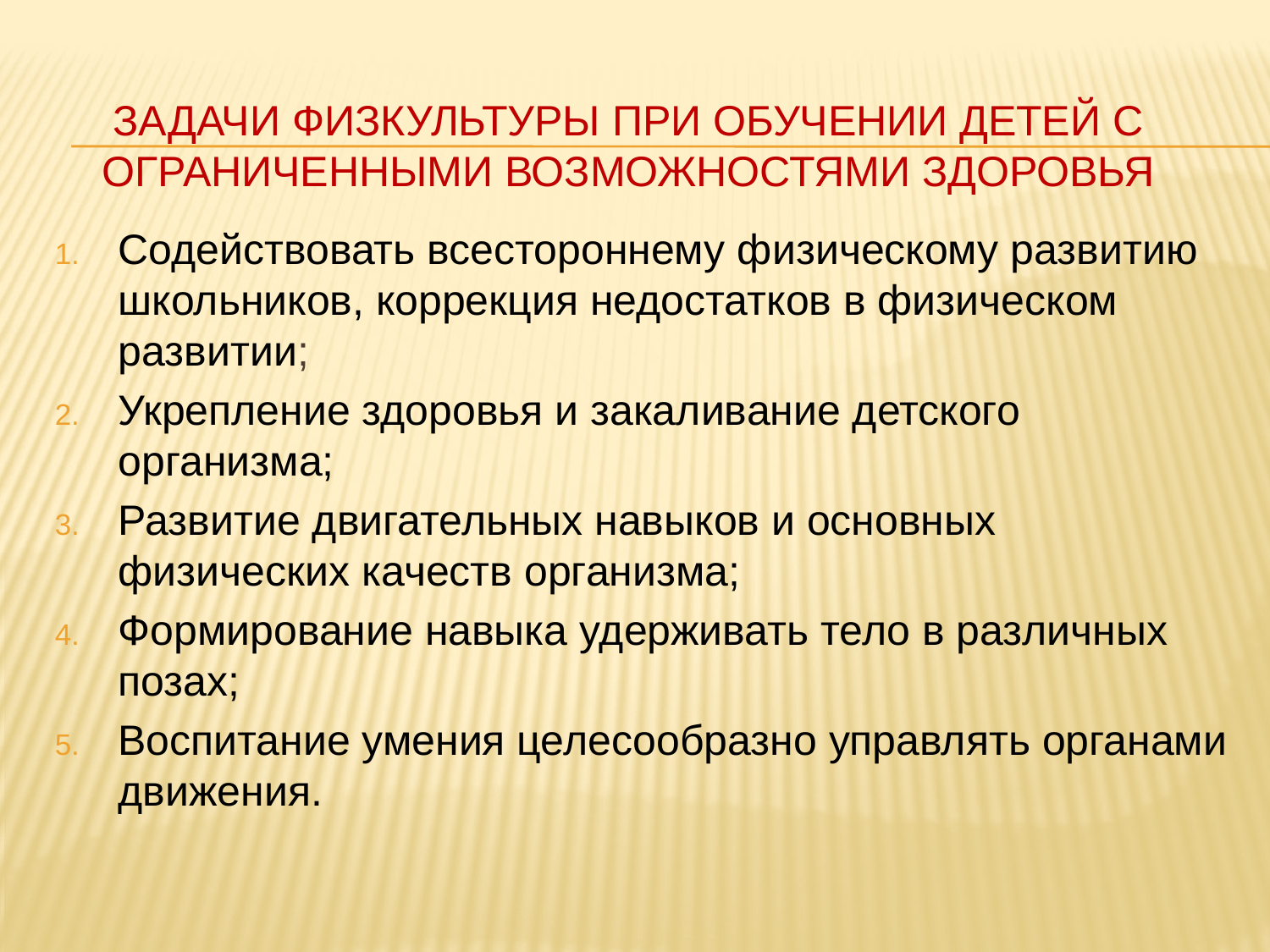

# Задачи физкультуры при обучении детей с ограниченными возможностями здоровья
Содействовать всестороннему физическому развитию школьников, коррекция недостатков в физическом развитии;
Укрепление здоровья и закаливание детского организма;
Развитие двигательных навыков и основных физических качеств организма;
Формирование навыка удерживать тело в различных позах;
Воспитание умения целесообразно управлять органами движения.